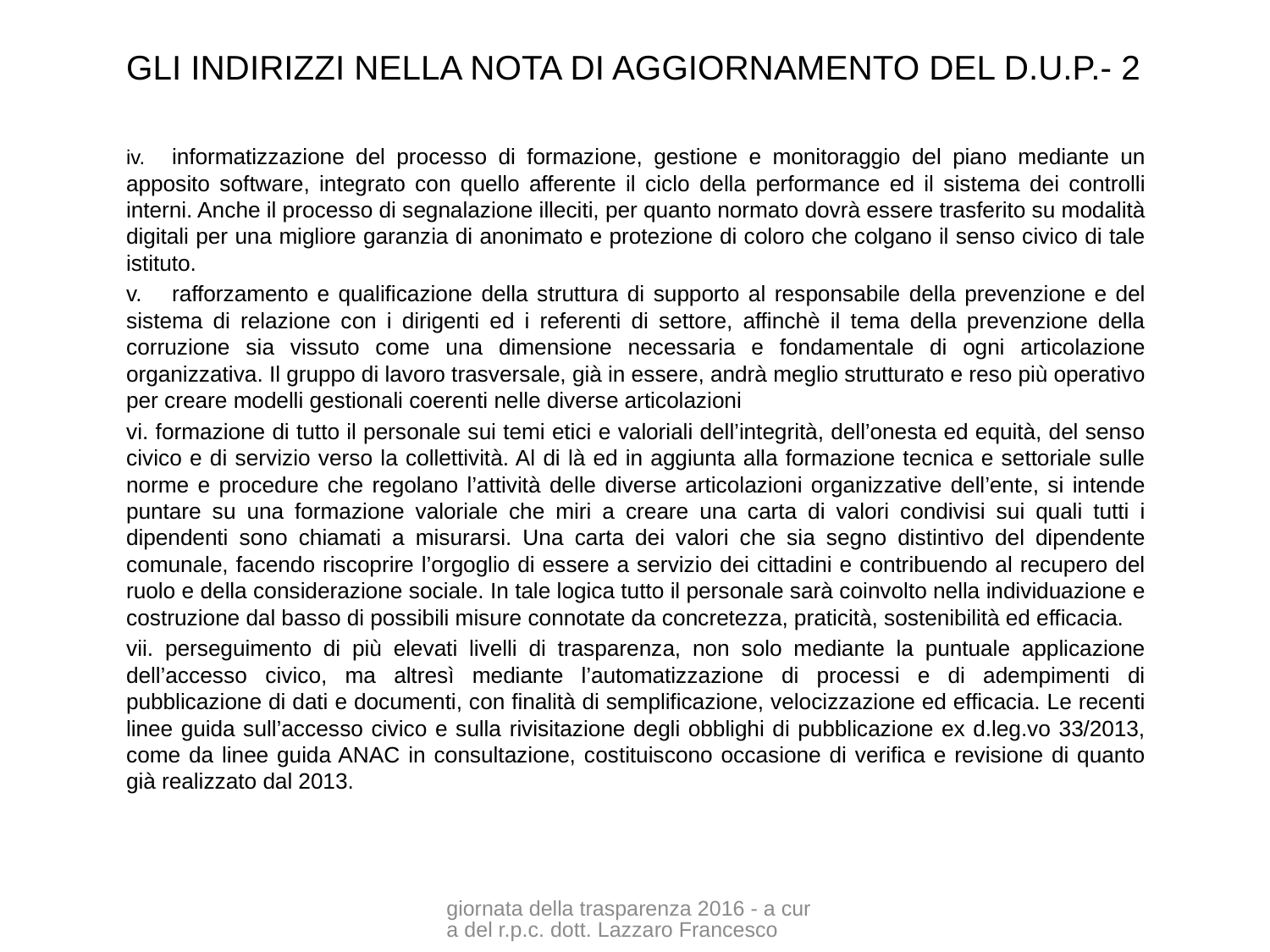

# GLI INDIRIZZI NELLA NOTA DI AGGIORNAMENTO DEL D.U.P.- 2
iv.	informatizzazione del processo di formazione, gestione e monitoraggio del piano mediante un apposito software, integrato con quello afferente il ciclo della performance ed il sistema dei controlli interni. Anche il processo di segnalazione illeciti, per quanto normato dovrà essere trasferito su modalità digitali per una migliore garanzia di anonimato e protezione di coloro che colgano il senso civico di tale istituto.
v.	rafforzamento e qualificazione della struttura di supporto al responsabile della prevenzione e del sistema di relazione con i dirigenti ed i referenti di settore, affinchè il tema della prevenzione della corruzione sia vissuto come una dimensione necessaria e fondamentale di ogni articolazione organizzativa. Il gruppo di lavoro trasversale, già in essere, andrà meglio strutturato e reso più operativo per creare modelli gestionali coerenti nelle diverse articolazioni
vi. formazione di tutto il personale sui temi etici e valoriali dell’integrità, dell’onesta ed equità, del senso civico e di servizio verso la collettività. Al di là ed in aggiunta alla formazione tecnica e settoriale sulle norme e procedure che regolano l’attività delle diverse articolazioni organizzative dell’ente, si intende puntare su una formazione valoriale che miri a creare una carta di valori condivisi sui quali tutti i dipendenti sono chiamati a misurarsi. Una carta dei valori che sia segno distintivo del dipendente comunale, facendo riscoprire l’orgoglio di essere a servizio dei cittadini e contribuendo al recupero del ruolo e della considerazione sociale. In tale logica tutto il personale sarà coinvolto nella individuazione e costruzione dal basso di possibili misure connotate da concretezza, praticità, sostenibilità ed efficacia.
vii. perseguimento di più elevati livelli di trasparenza, non solo mediante la puntuale applicazione dell’accesso civico, ma altresì mediante l’automatizzazione di processi e di adempimenti di pubblicazione di dati e documenti, con finalità di semplificazione, velocizzazione ed efficacia. Le recenti linee guida sull’accesso civico e sulla rivisitazione degli obblighi di pubblicazione ex d.leg.vo 33/2013, come da linee guida ANAC in consultazione, costituiscono occasione di verifica e revisione di quanto già realizzato dal 2013.

giornata della trasparenza 2016 - a cura del r.p.c. dott. Lazzaro Francesco